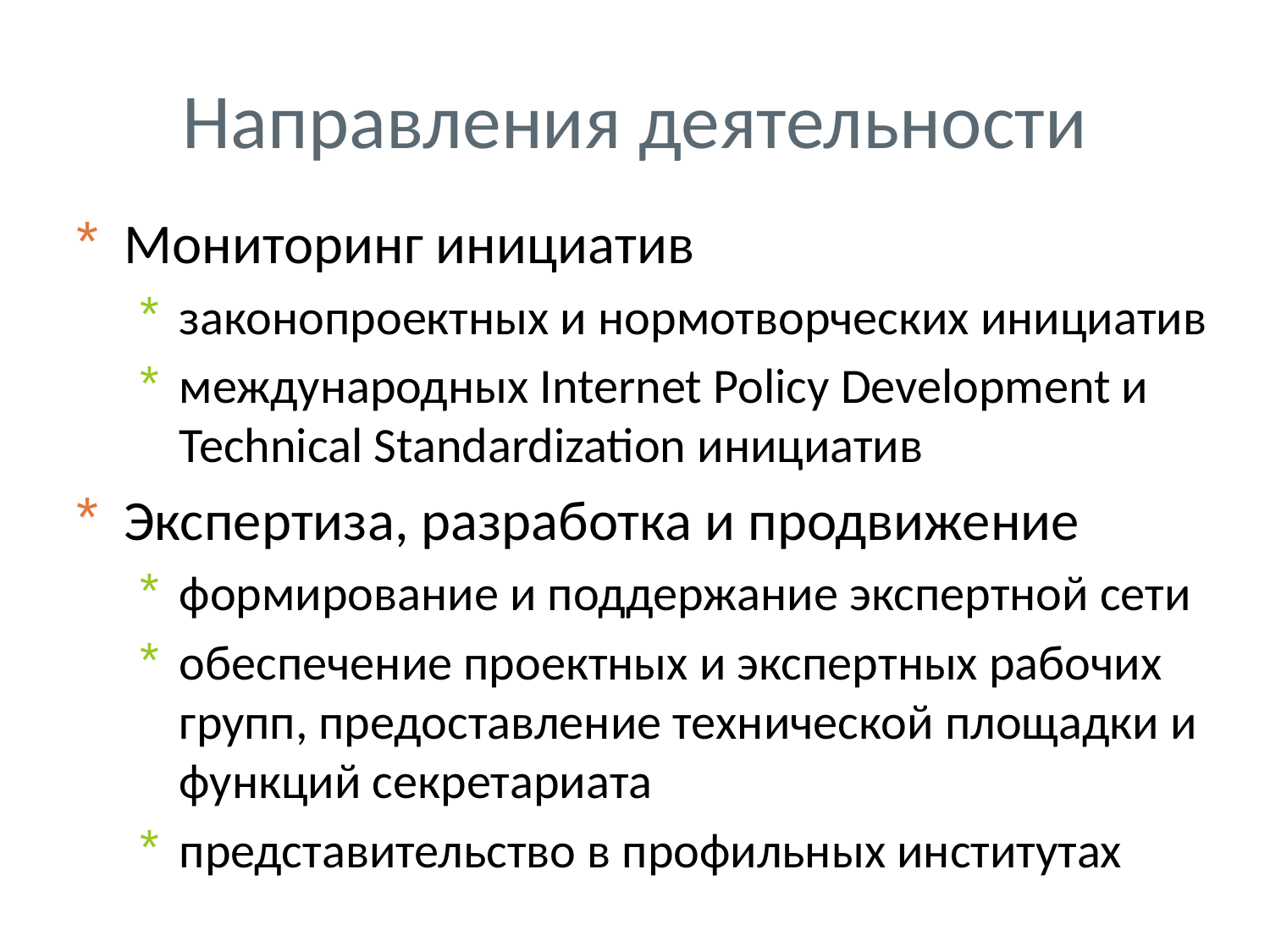

# Направления деятельности
Мониторинг инициатив
законопроектных и нормотворческих инициатив
международных Internet Policy Development и Technical Standardization инициатив
Экспертиза, разработка и продвижение
формирование и поддержание экспертной сети
обеспечение проектных и экспертных рабочих групп, предоставление технической площадки и функций секретариата
представительство в профильных институтах